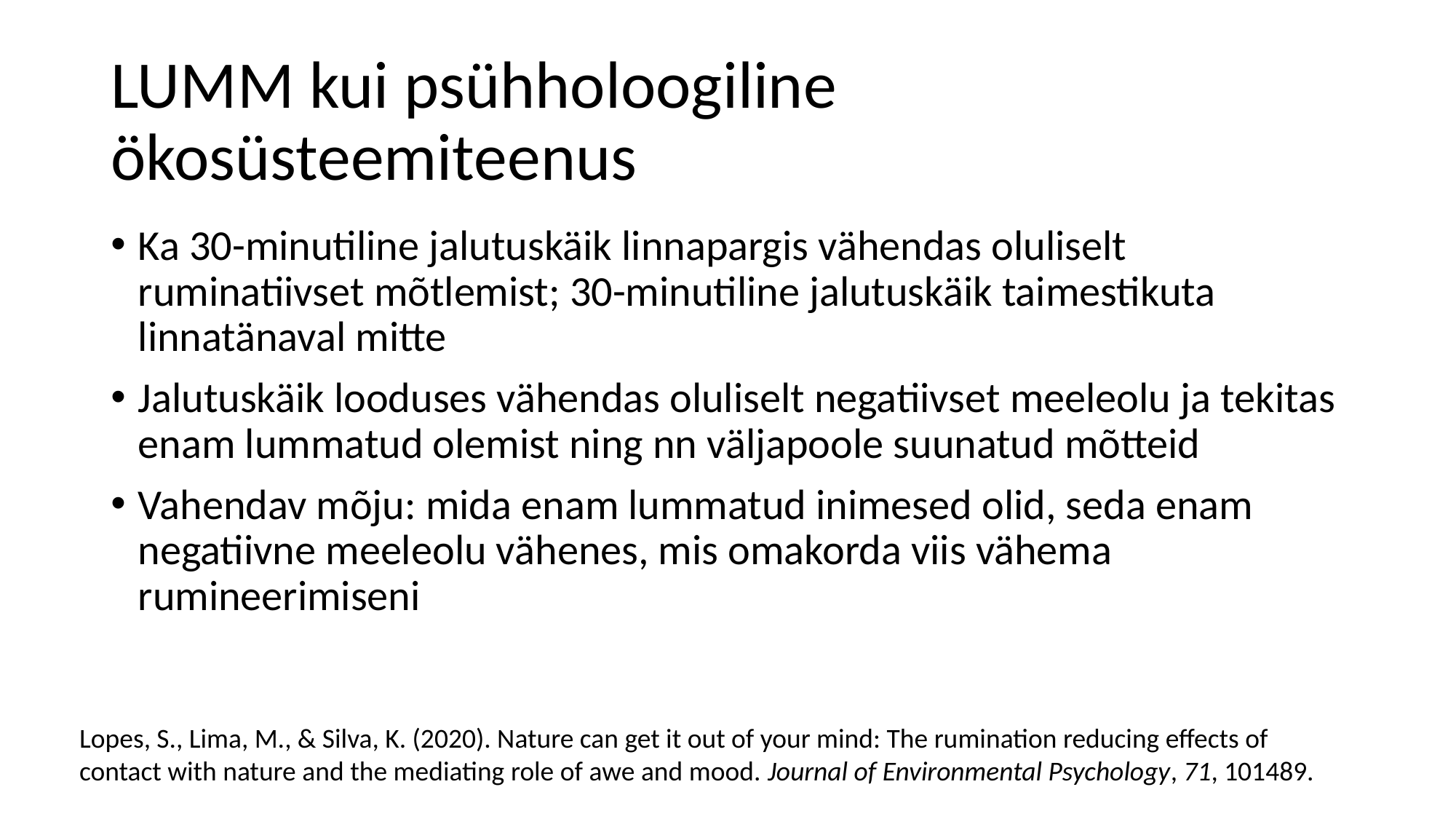

# LUMM kui psühholoogiline ökosüsteemiteenus
Ka 30-minutiline jalutuskäik linnapargis vähendas oluliselt ruminatiivset mõtlemist; 30-minutiline jalutuskäik taimestikuta linnatänaval mitte
Jalutuskäik looduses vähendas oluliselt negatiivset meeleolu ja tekitas enam lummatud olemist ning nn väljapoole suunatud mõtteid
Vahendav mõju: mida enam lummatud inimesed olid, seda enam negatiivne meeleolu vähenes, mis omakorda viis vähema rumineerimiseni
Lopes, S., Lima, M., & Silva, K. (2020). Nature can get it out of your mind: The rumination reducing effects of contact with nature and the mediating role of awe and mood. Journal of Environmental Psychology, 71, 101489.